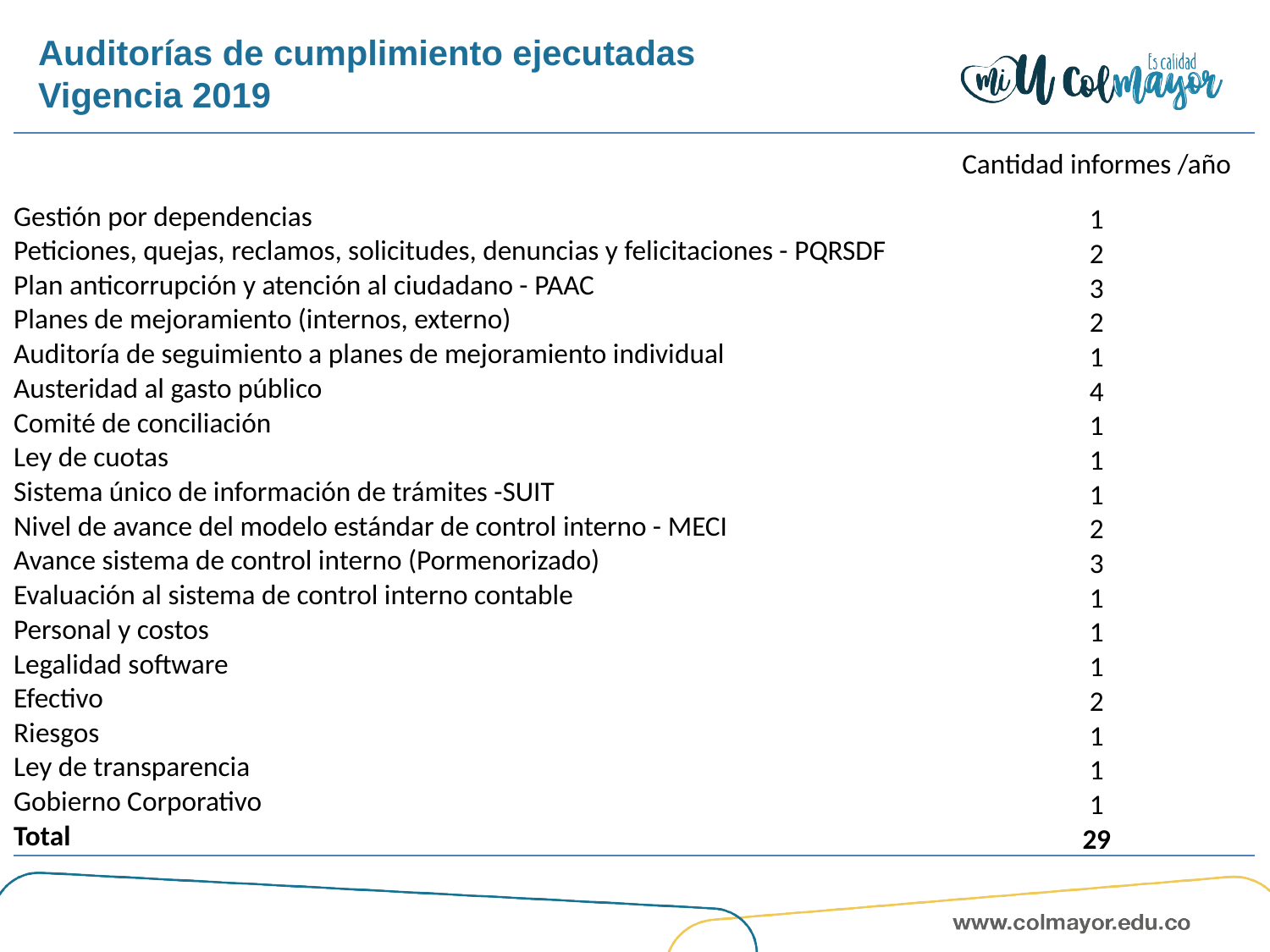

Auditorías de cumplimiento ejecutadas
Vigencia 2019

|  | Cantidad informes /año |
| --- | --- |
| Gestión por dependencias | 1 |
| Peticiones, quejas, reclamos, solicitudes, denuncias y felicitaciones - PQRSDF | 2 |
| Plan anticorrupción y atención al ciudadano - PAAC | 3 |
| Planes de mejoramiento (internos, externo) | 2 |
| Auditoría de seguimiento a planes de mejoramiento individual | 1 |
| Austeridad al gasto público | 4 |
| Comité de conciliación | 1 |
| Ley de cuotas | 1 |
| Sistema único de información de trámites -SUIT | 1 |
| Nivel de avance del modelo estándar de control interno - MECI | 2 |
| Avance sistema de control interno (Pormenorizado) | 3 |
| Evaluación al sistema de control interno contable | 1 |
| Personal y costos | 1 |
| Legalidad software | 1 |
| Efectivo | 2 |
| Riesgos | 1 |
| Ley de transparencia | 1 |
| Gobierno Corporativo | 1 |
| Total | 29 |